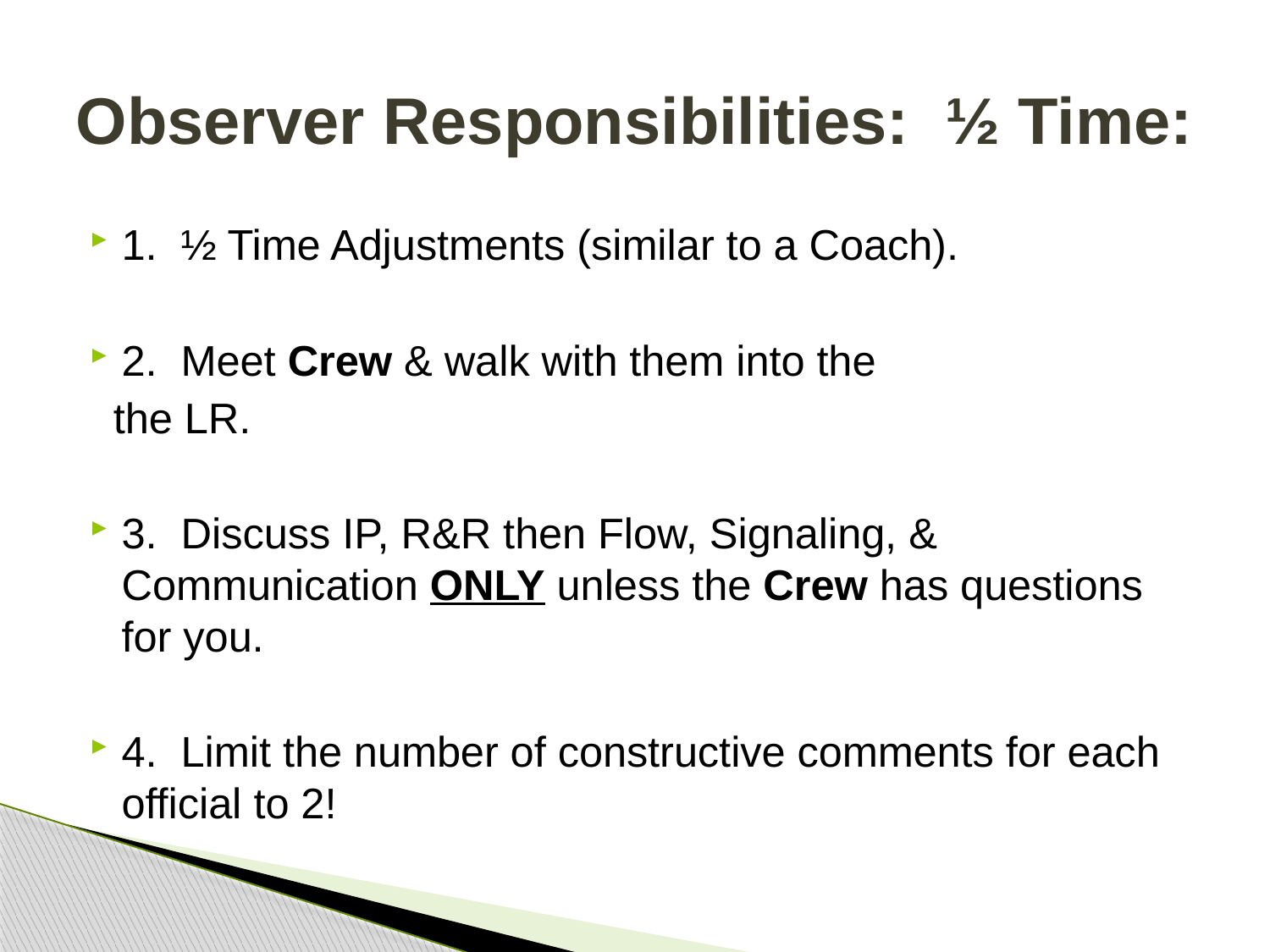

# Observer Responsibilities:  ½ Time:
1.  ½ Time Adjustments (similar to a Coach).

2.  Meet Crew & walk with them into the
  the LR.

3.  Discuss IP, R&R then Flow, Signaling, & Communication ONLY unless the Crew has questions for you.

4.  Limit the number of constructive comments for each official to 2!